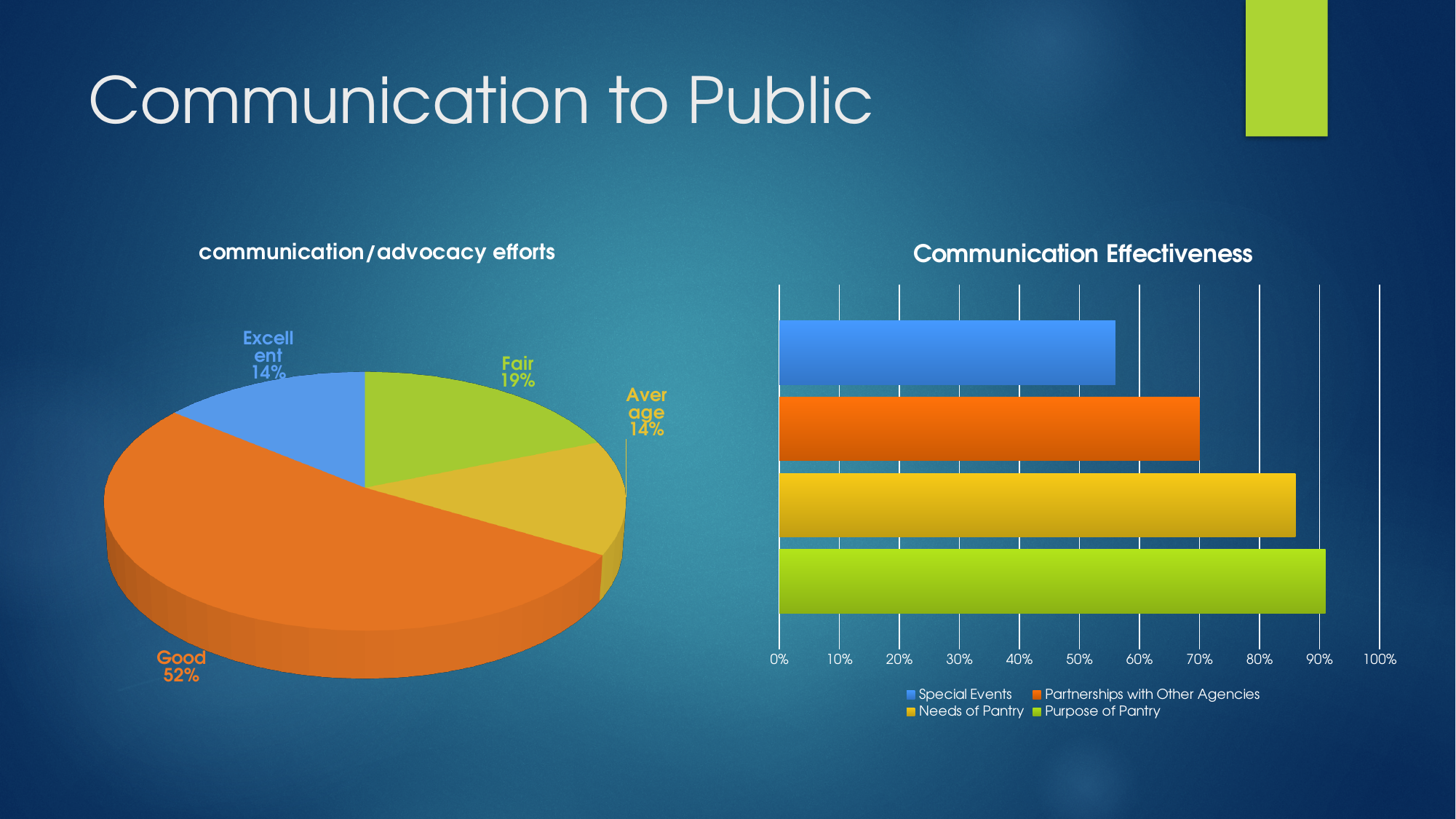

# Communication to Public

[unsupported chart]

### Chart: Communication Effectiveness

| Category | Purpose of Pantry | Needs of Pantry | Partnerships with Other Agencies | Special Events |
|---|---|---|---|---|